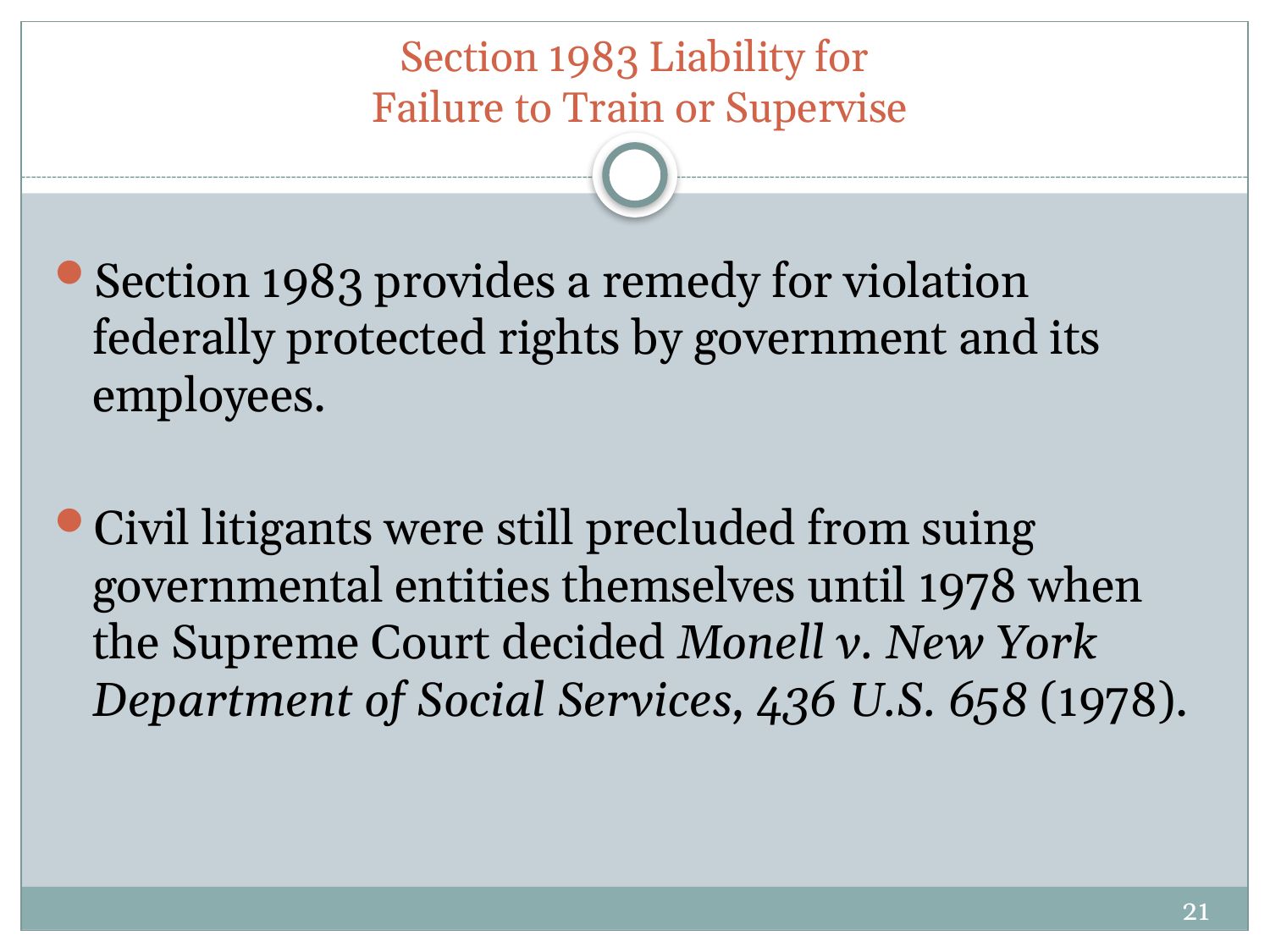

# Section 1983 Liability for Failure to Train or Supervise
Section 1983 provides a remedy for violation federally protected rights by government and its employees.

Civil litigants were still precluded from suing governmental entities themselves until 1978 when the Supreme Court decided Monell v. New York Department of Social Services, 436 U.S. 658 (1978).
21